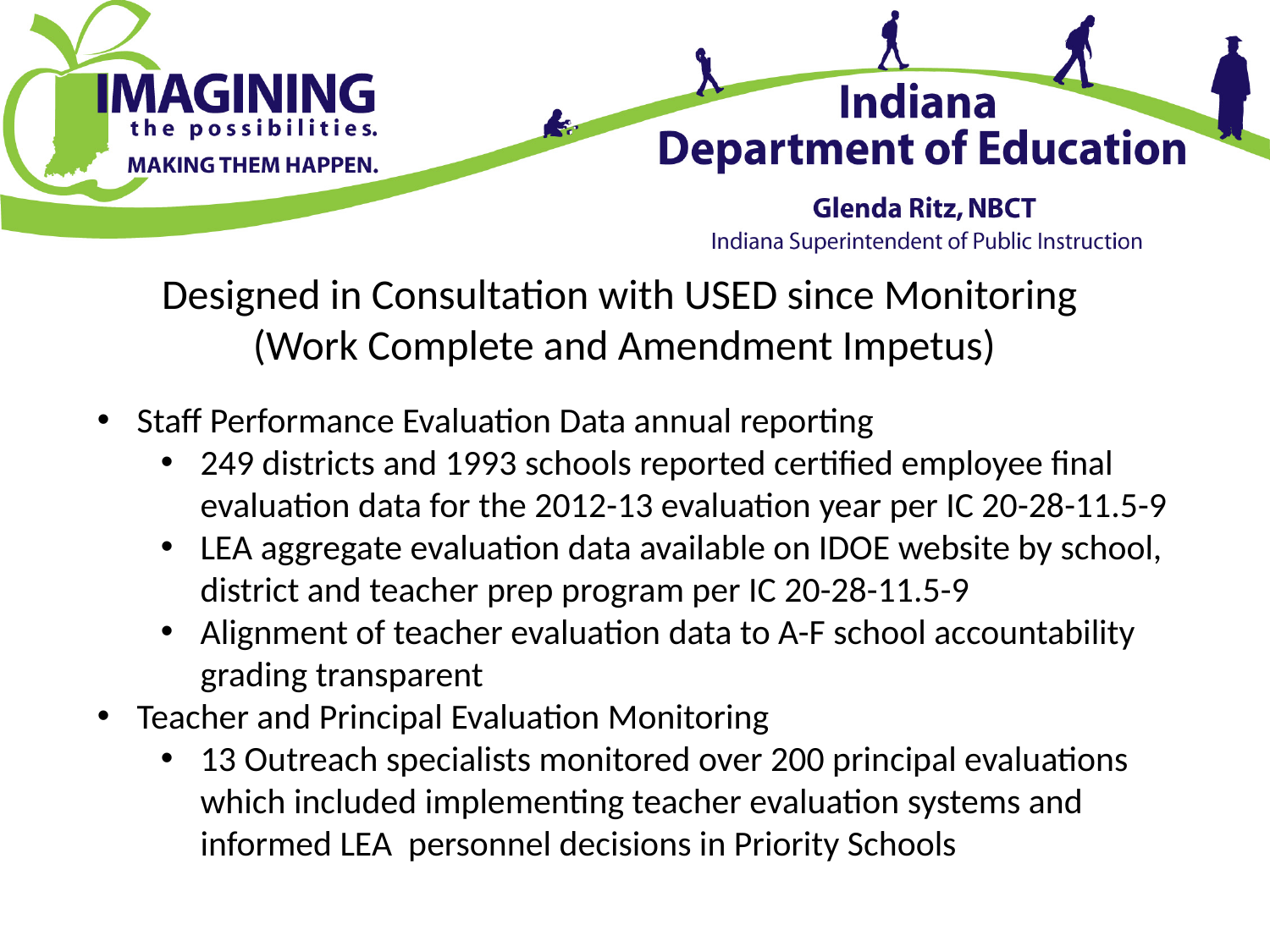

# Designed in Consultation with USED since Monitoring (Work Complete and Amendment Impetus)
Staff Performance Evaluation Data annual reporting
249 districts and 1993 schools reported certified employee final evaluation data for the 2012-13 evaluation year per IC 20-28-11.5-9
LEA aggregate evaluation data available on IDOE website by school, district and teacher prep program per IC 20-28-11.5-9
Alignment of teacher evaluation data to A-F school accountability grading transparent
Teacher and Principal Evaluation Monitoring
13 Outreach specialists monitored over 200 principal evaluations which included implementing teacher evaluation systems and informed LEA  personnel decisions in Priority Schools